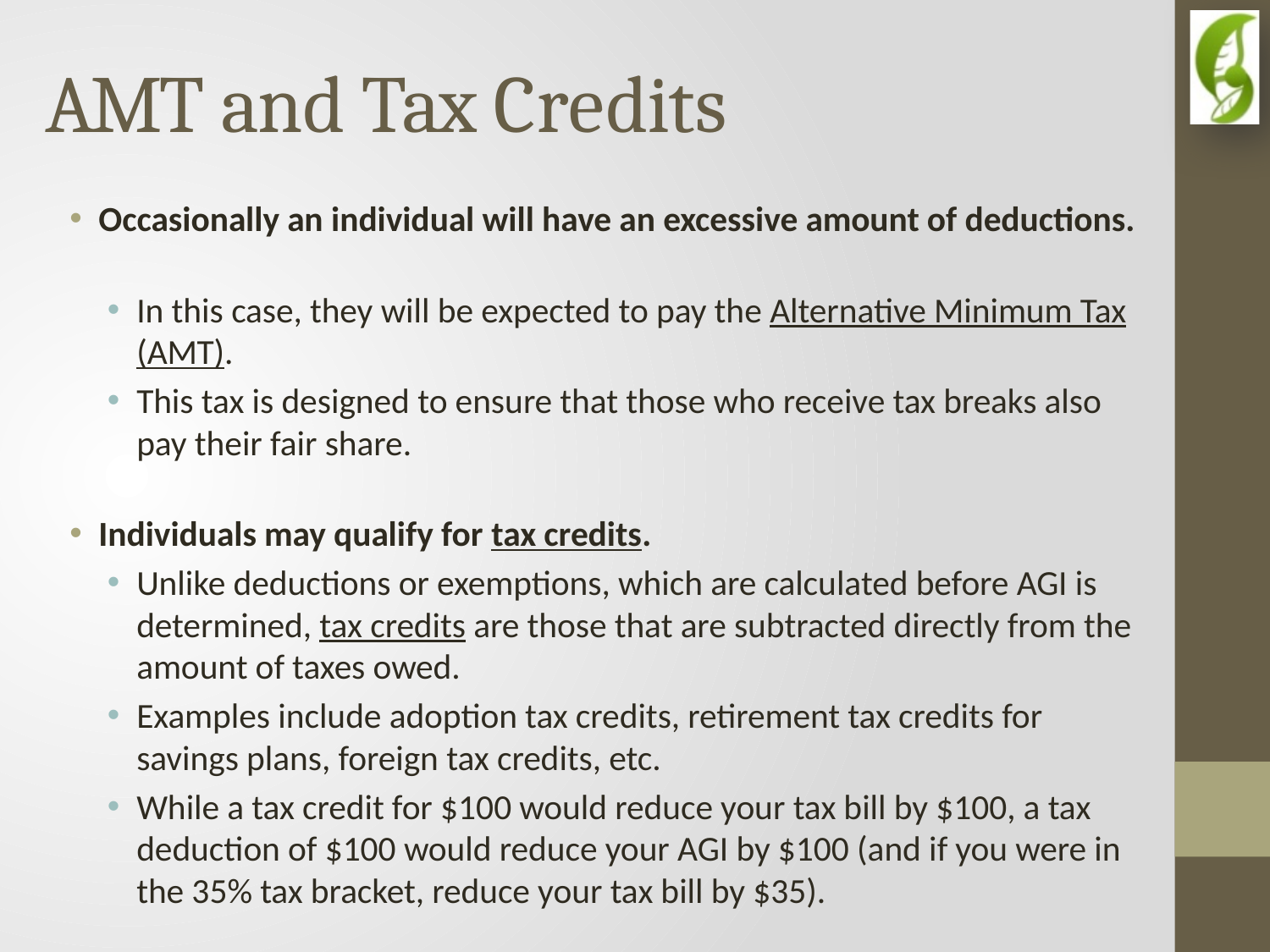

# AMT and Tax Credits
Occasionally an individual will have an excessive amount of deductions.
In this case, they will be expected to pay the Alternative Minimum Tax (AMT).
This tax is designed to ensure that those who receive tax breaks also pay their fair share.
Individuals may qualify for tax credits.
Unlike deductions or exemptions, which are calculated before AGI is determined, tax credits are those that are subtracted directly from the amount of taxes owed.
Examples include adoption tax credits, retirement tax credits for savings plans, foreign tax credits, etc.
While a tax credit for $100 would reduce your tax bill by $100, a tax deduction of $100 would reduce your AGI by $100 (and if you were in the 35% tax bracket, reduce your tax bill by $35).